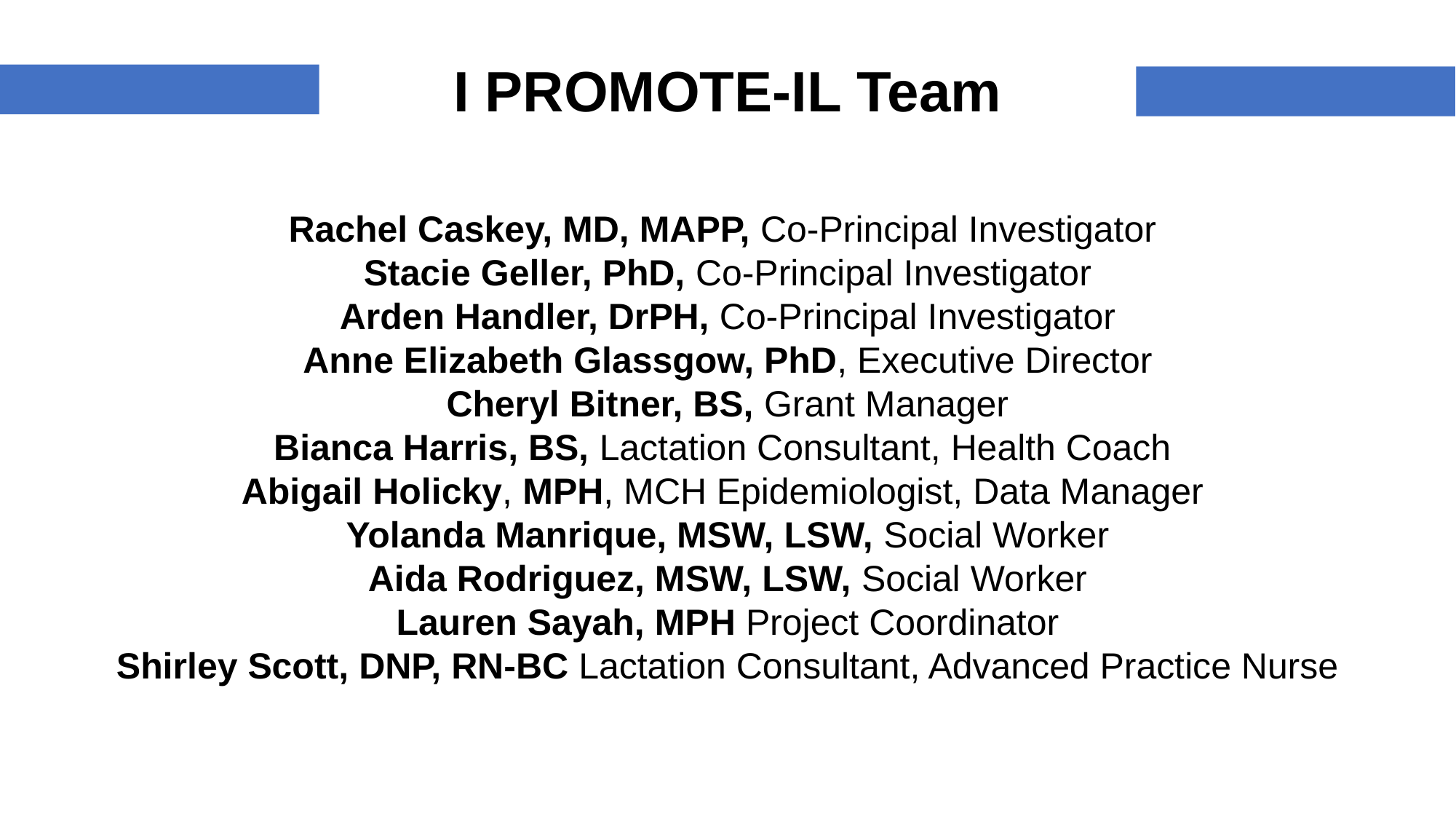

I PROMOTE-IL Team

Rachel Caskey, MD, MAPP, Co-Principal Investigator
Stacie Geller, PhD, Co-Principal Investigator
Arden Handler, DrPH, Co-Principal Investigator
Anne Elizabeth Glassgow, PhD, Executive Director
Cheryl Bitner, BS, Grant Manager
Bianca Harris, BS, Lactation Consultant, Health Coach
Abigail Holicky, MPH, MCH Epidemiologist, Data Manager
Yolanda Manrique, MSW, LSW, Social Worker
Aida Rodriguez, MSW, LSW, Social Worker
Lauren Sayah, MPH Project Coordinator
Shirley Scott, DNP, RN-BC Lactation Consultant, Advanced Practice Nurse